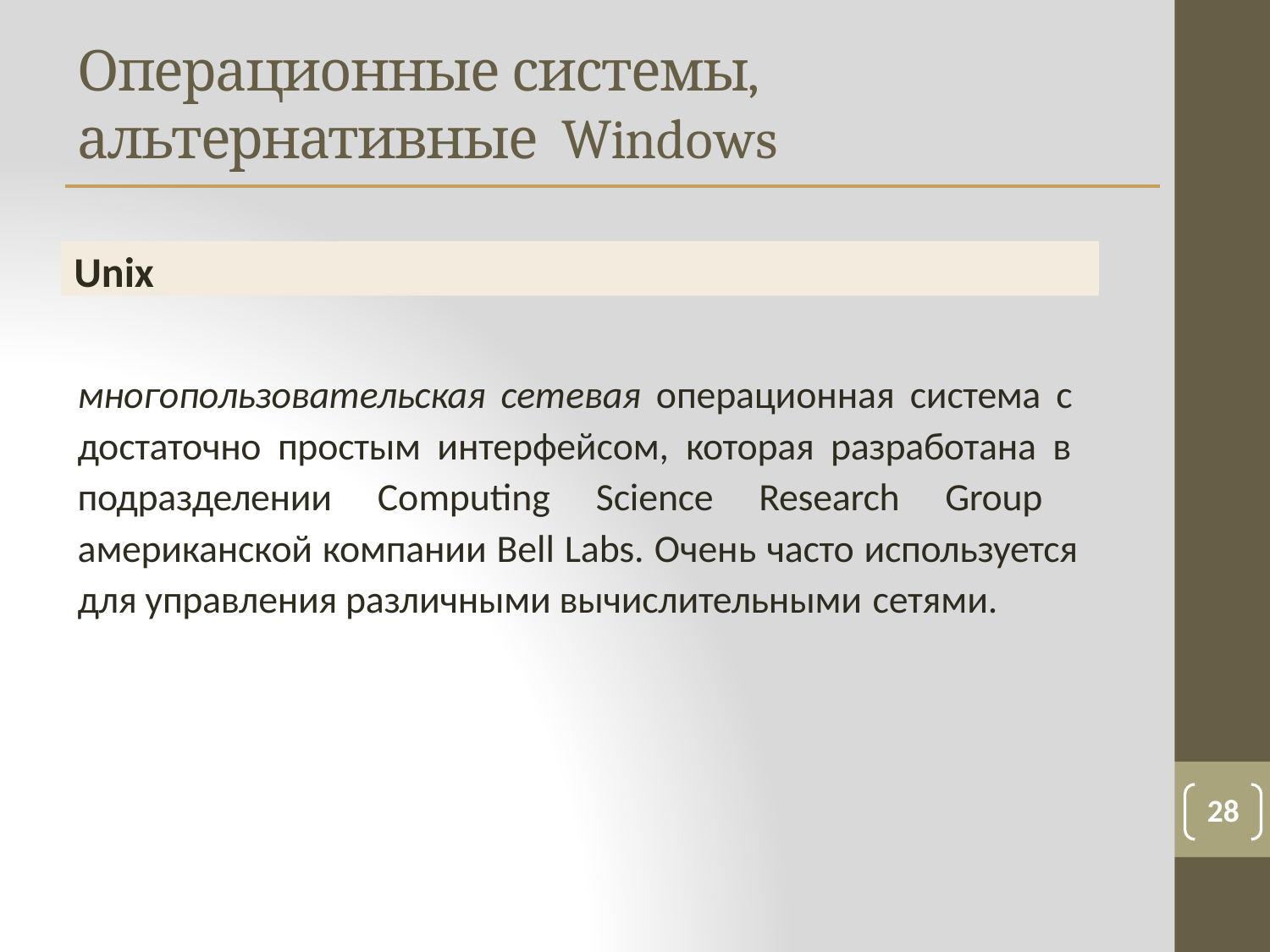

# Операционные системы, альтернативные  Windows

Unix
многопользовательская сетевая операционная система с  достаточно простым интерфейсом, которая разработана в  подразделении Computing Science Research Group  американской компании Bell Labs. Очень часто используется  для управления различными вычислительными сетями.

28